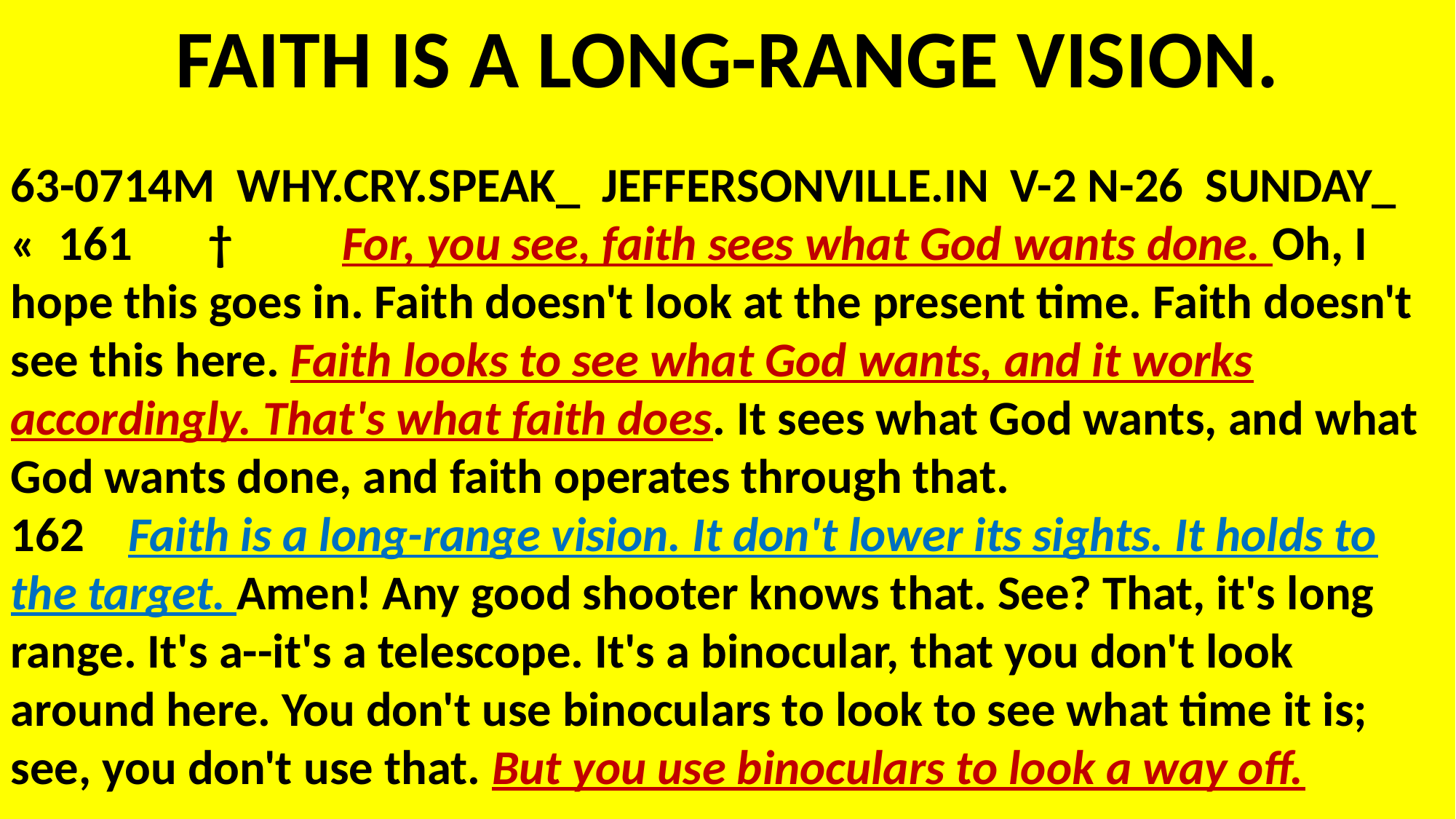

FAITH IS A LONG-RANGE VISION.
63-0714M  WHY.CRY.SPEAK_  JEFFERSONVILLE.IN  V-2 N-26  SUNDAY_
«  161       †          For, you see, faith sees what God wants done. Oh, I hope this goes in. Faith doesn't look at the present time. Faith doesn't see this here. Faith looks to see what God wants, and it works accordingly. That's what faith does. It sees what God wants, and what God wants done, and faith operates through that.
162    Faith is a long-range vision. It don't lower its sights. It holds to the target. Amen! Any good shooter knows that. See? That, it's long range. It's a--it's a telescope. It's a binocular, that you don't look around here. You don't use binoculars to look to see what time it is; see, you don't use that. But you use binoculars to look a way off.